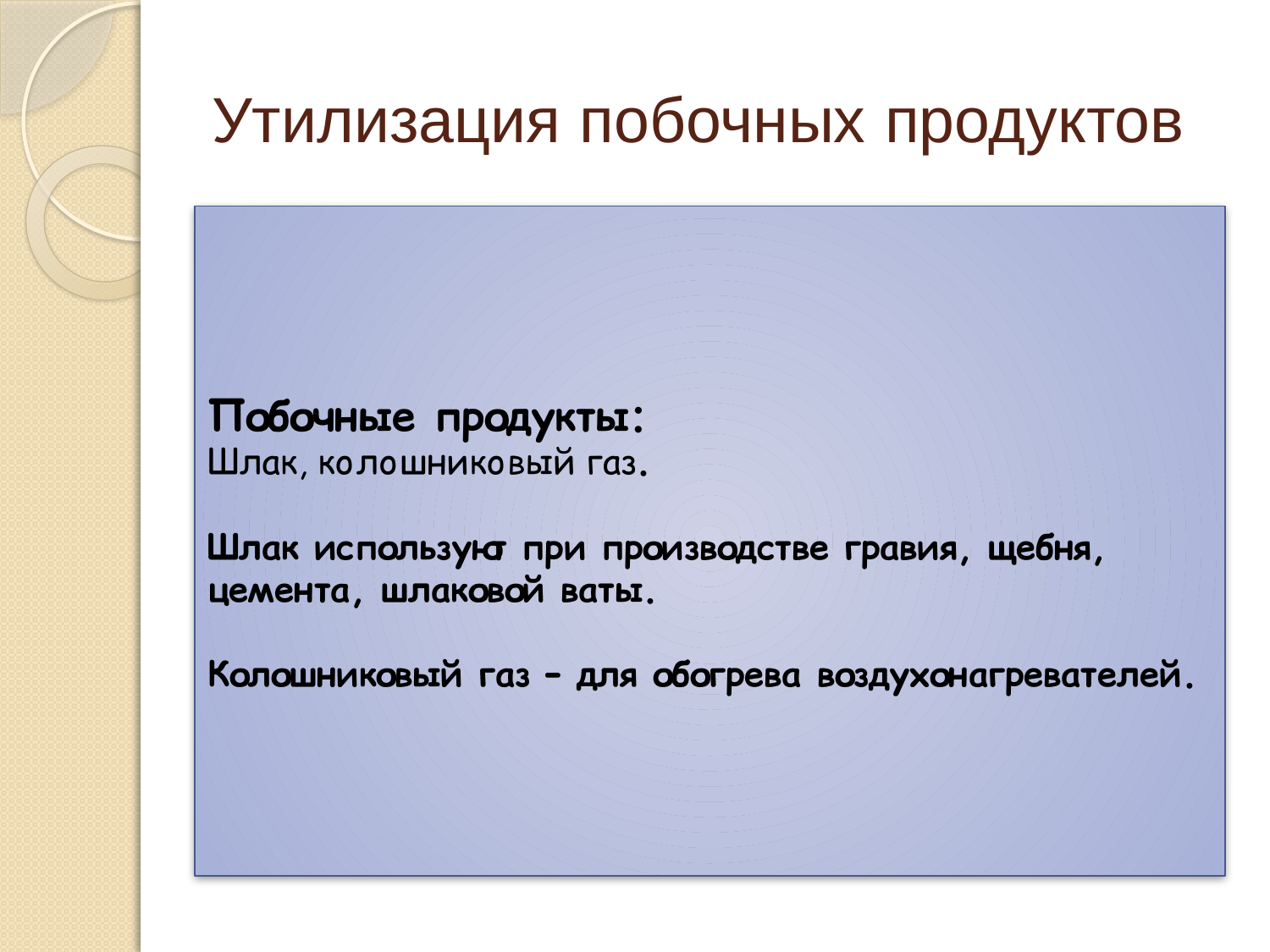

# Утилизация побочных продуктов
Побочные продукты:
Шлак, колошниковый газ.

Шлак используют при производстве гравия, щебня, цемента, шлаковой ваты.

Колошниковый газ – для обогрева воздухонагревателей.